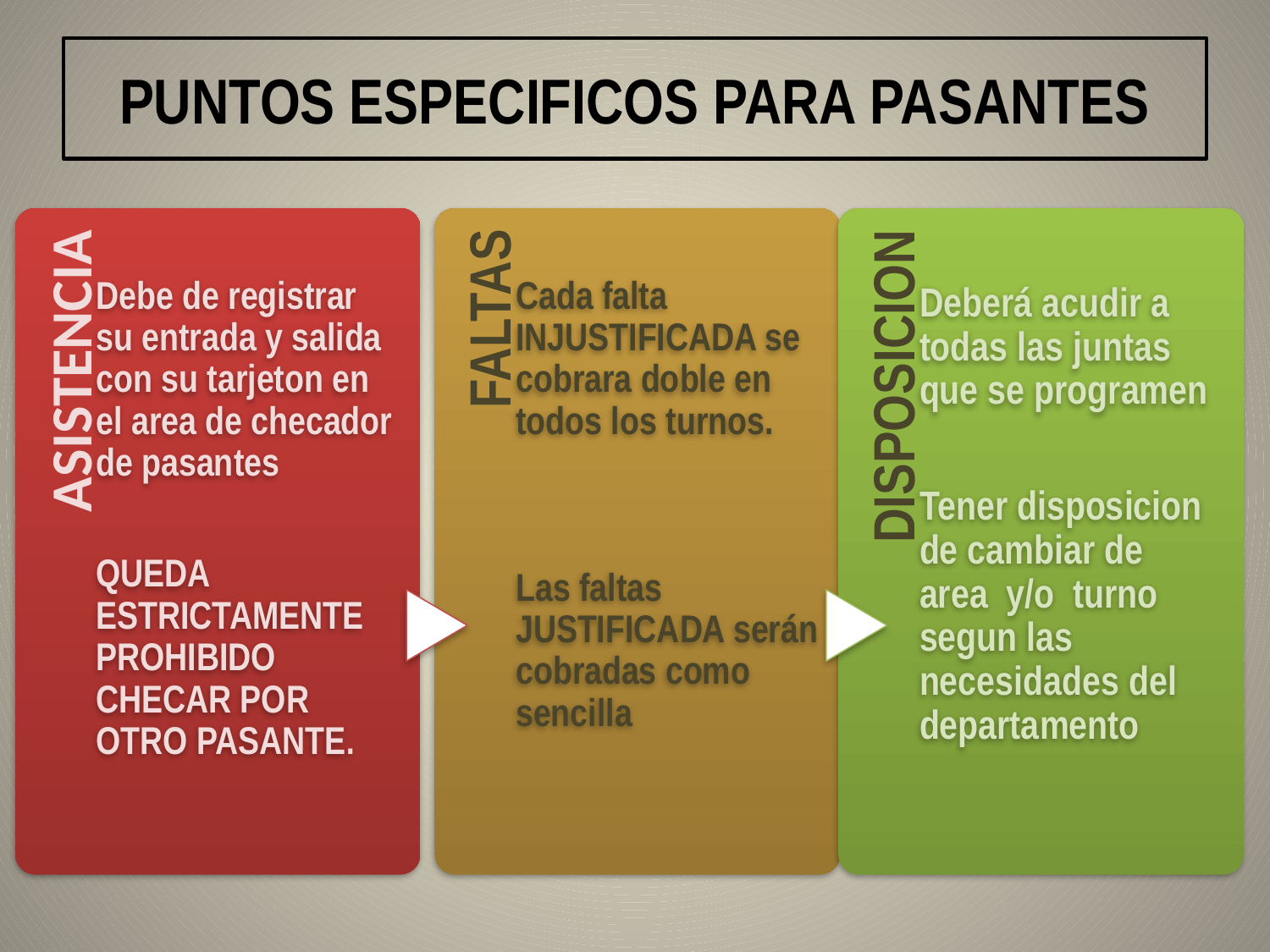

# PUNTOS ESPECIFICOS PARA PASANTES
ASISTENCIA

Debe de registrar su entrada y salida con su tarjeton en el area de checador de pasantes

QUEDA ESTRICTAMENTE PROHIBIDO CHECAR POR OTRO PASANTE.
FALTAS

Cada falta INJUSTIFICADA se cobrara doble en todos los turnos.

Las faltas JUSTIFICADA serán cobradas como sencilla

DISPOSICION

Deberá acudir a todas las juntas que se programen

Tener disposicion de cambiar de area  y/o  turno segun las necesidades del departamento